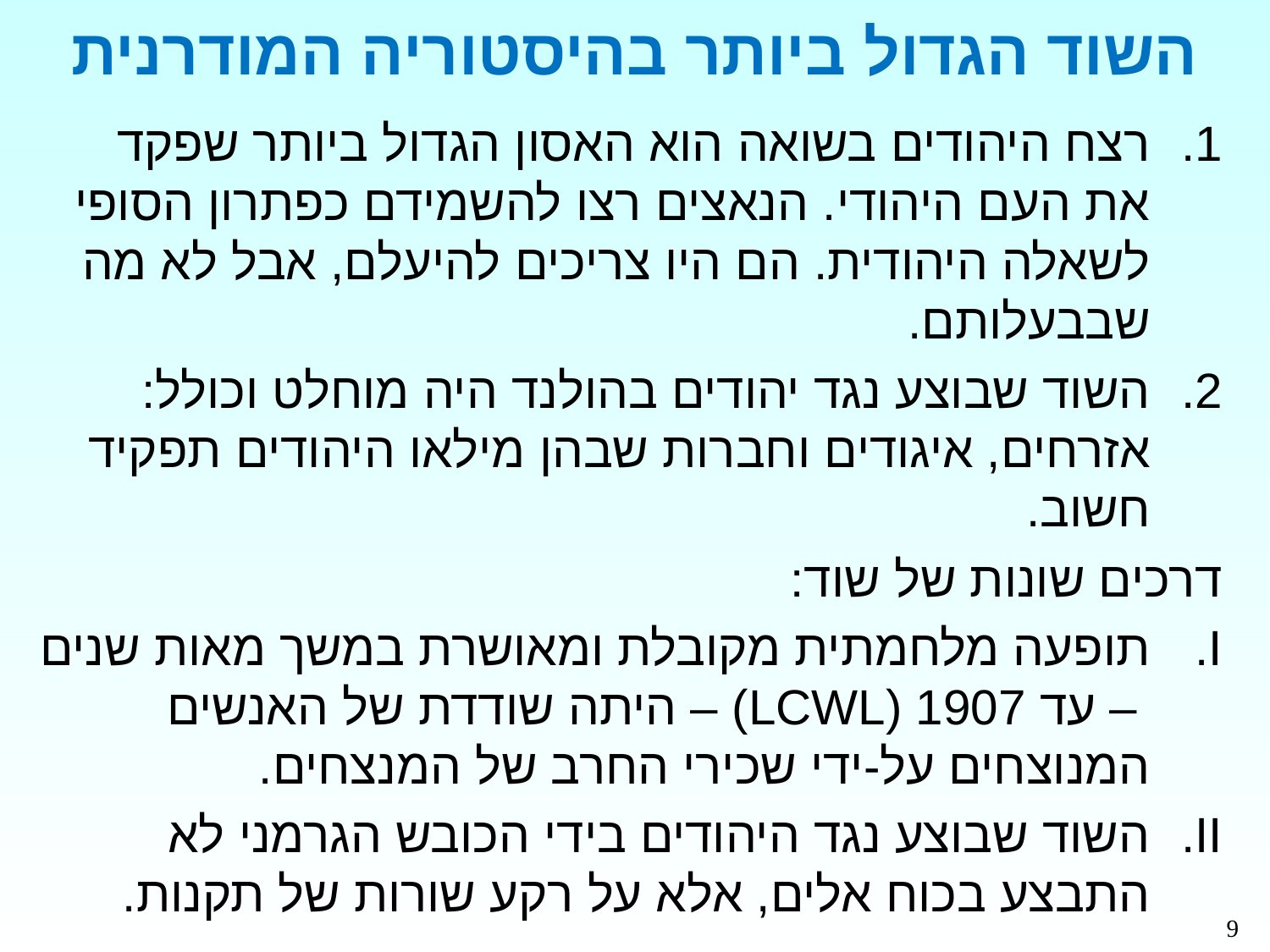

# השוד הגדול ביותר בהיסטוריה המודרנית
רצח היהודים בשואה הוא האסון הגדול ביותר שפקד  את העם היהודי. הנאצים רצו להשמידם כפתרון הסופי לשאלה היהודית. הם היו צריכים להיעלם, אבל לא מה שבבעלותם.
השוד שבוצע נגד יהודים בהולנד היה מוחלט וכולל: אזרחים, איגודים וחברות שבהן מילאו היהודים תפקיד חשוב.
דרכים שונות של שוד:
תופעה מלחמתית מקובלת ומאושרת במשך מאות שנים  – עד 1907 (LCWL) – היתה שודדת של האנשים המנוצחים על-ידי שכירי החרב של המנצחים.
השוד שבוצע נגד היהודים בידי הכובש הגרמני לא התבצע בכוח אלים, אלא על רקע שורות של תקנות.
למעשה, האוכלוסייה היהודית בהולנד הושמטה מן החוק.

9